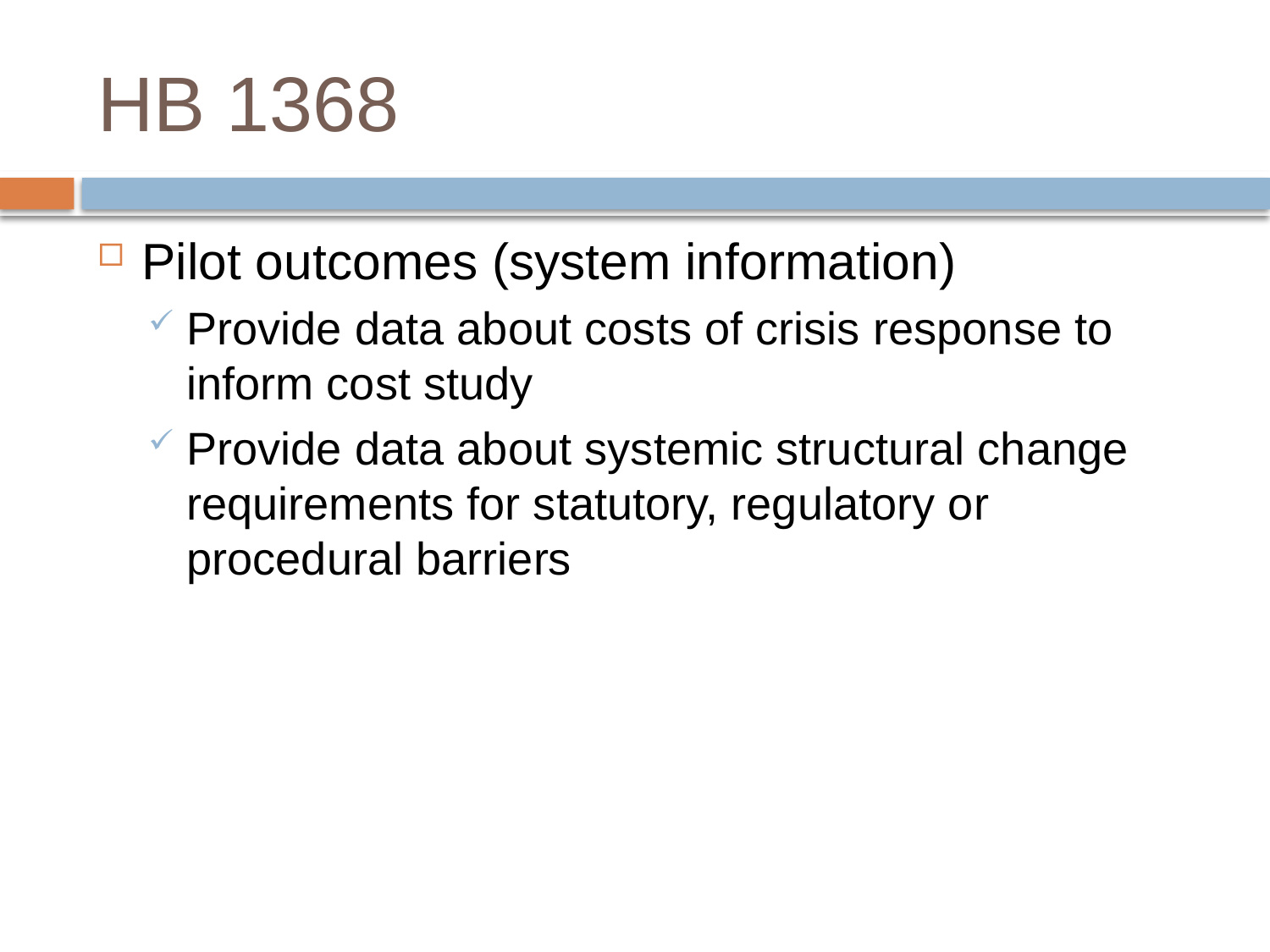

# HB 1368
Pilot outcomes (system information)
Provide data about costs of crisis response to inform cost study
Provide data about systemic structural change requirements for statutory, regulatory or procedural barriers